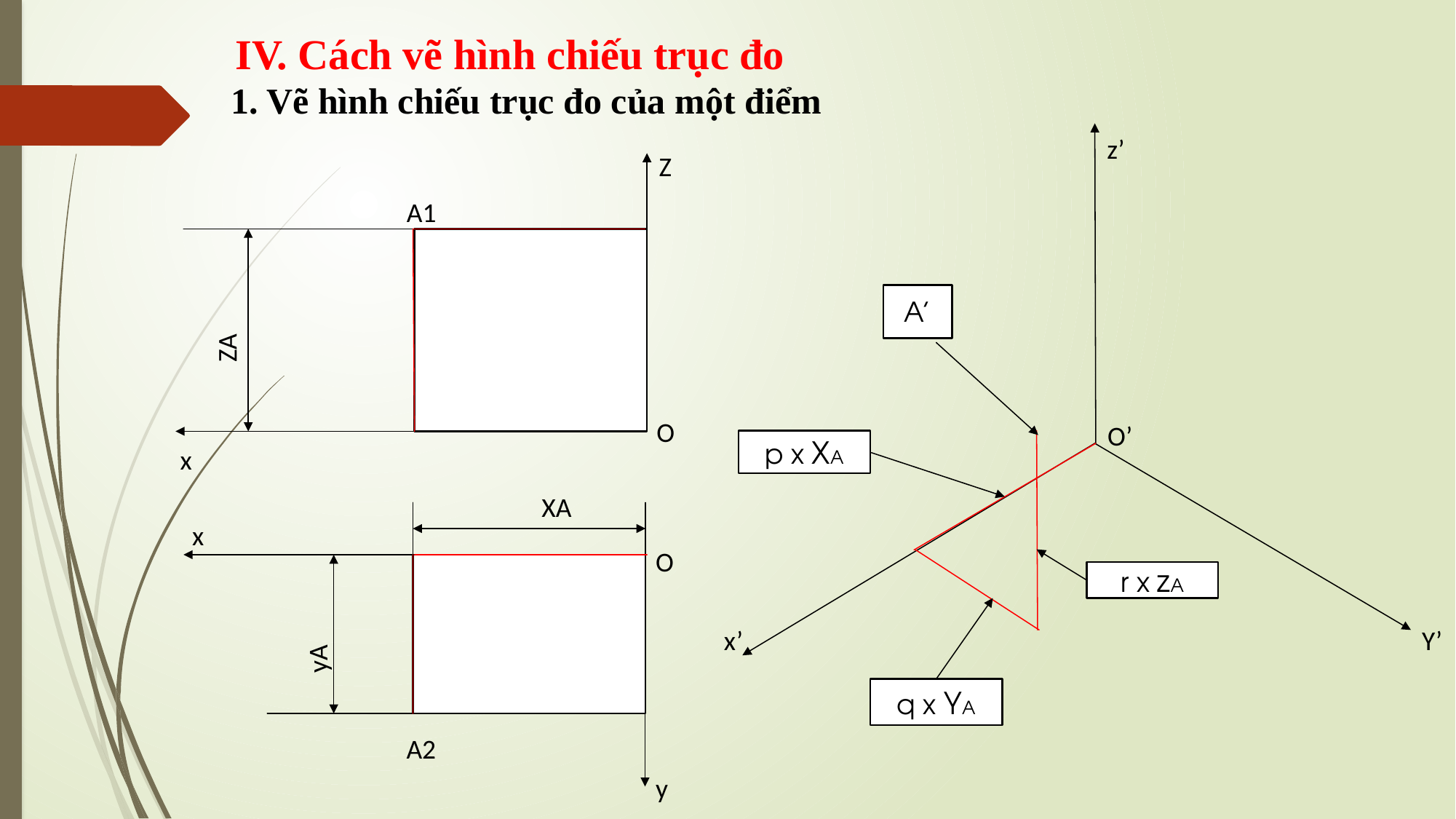

IV. Cách vẽ hình chiếu trục đo
1. Vẽ hình chiếu trục đo của một điểm
z’
Z
A1

A’
ZA
O
O’
p x XA
x
XA
x
O

r x zA
x’
Y’
yA
q x YA
A2
y